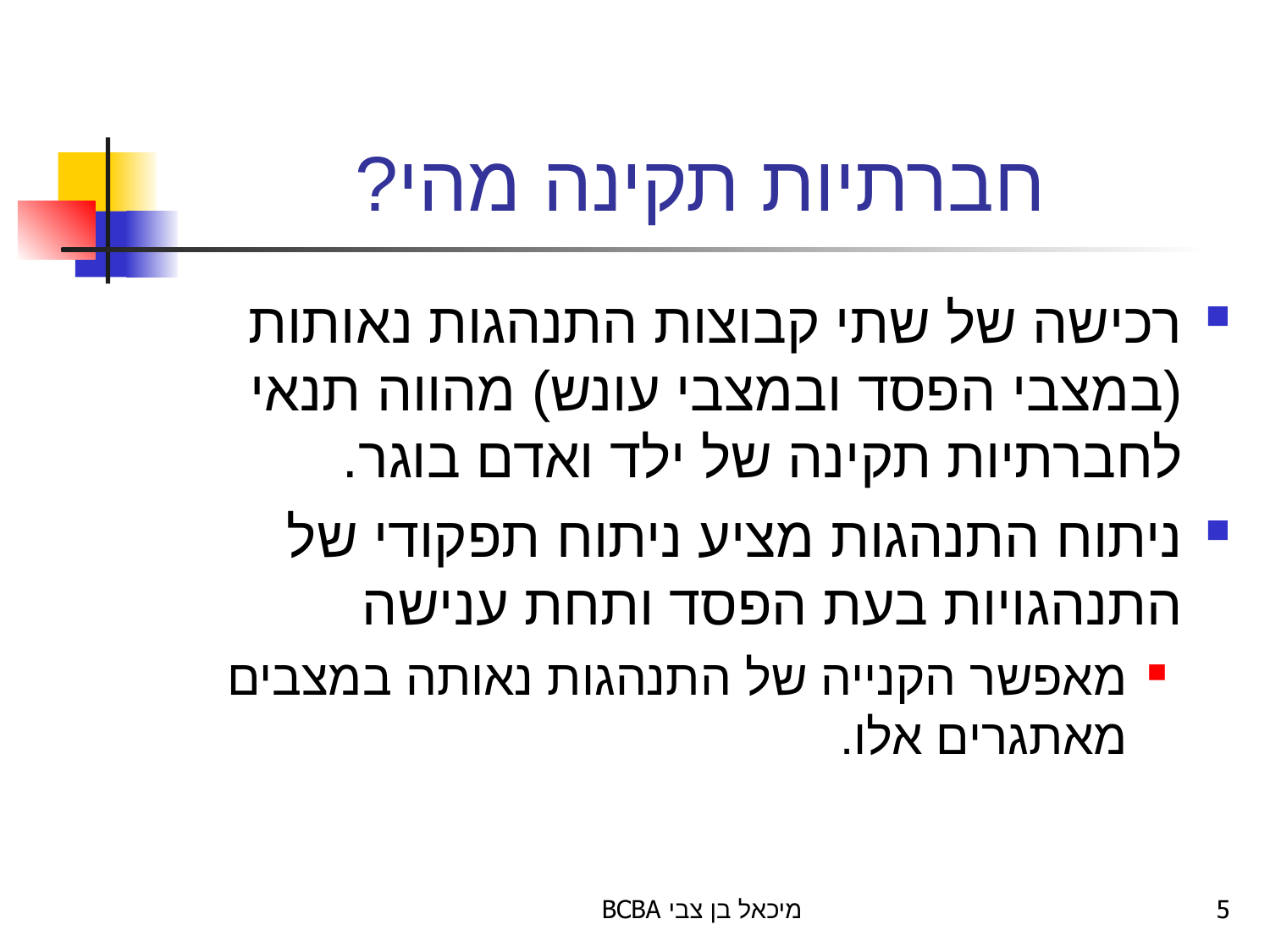

# חברתיות תקינה מהי?
רכישה של שתי קבוצות התנהגות נאותות (במצבי הפסד ובמצבי עונש) מהווה תנאי לחברתיות תקינה של ילד ואדם בוגר.
ניתוח התנהגות מציע ניתוח תפקודי של התנהגויות בעת הפסד ותחת ענישה
מאפשר הקנייה של התנהגות נאותה במצבים מאתגרים אלו.

BCBA מיכאל בן צבי
5